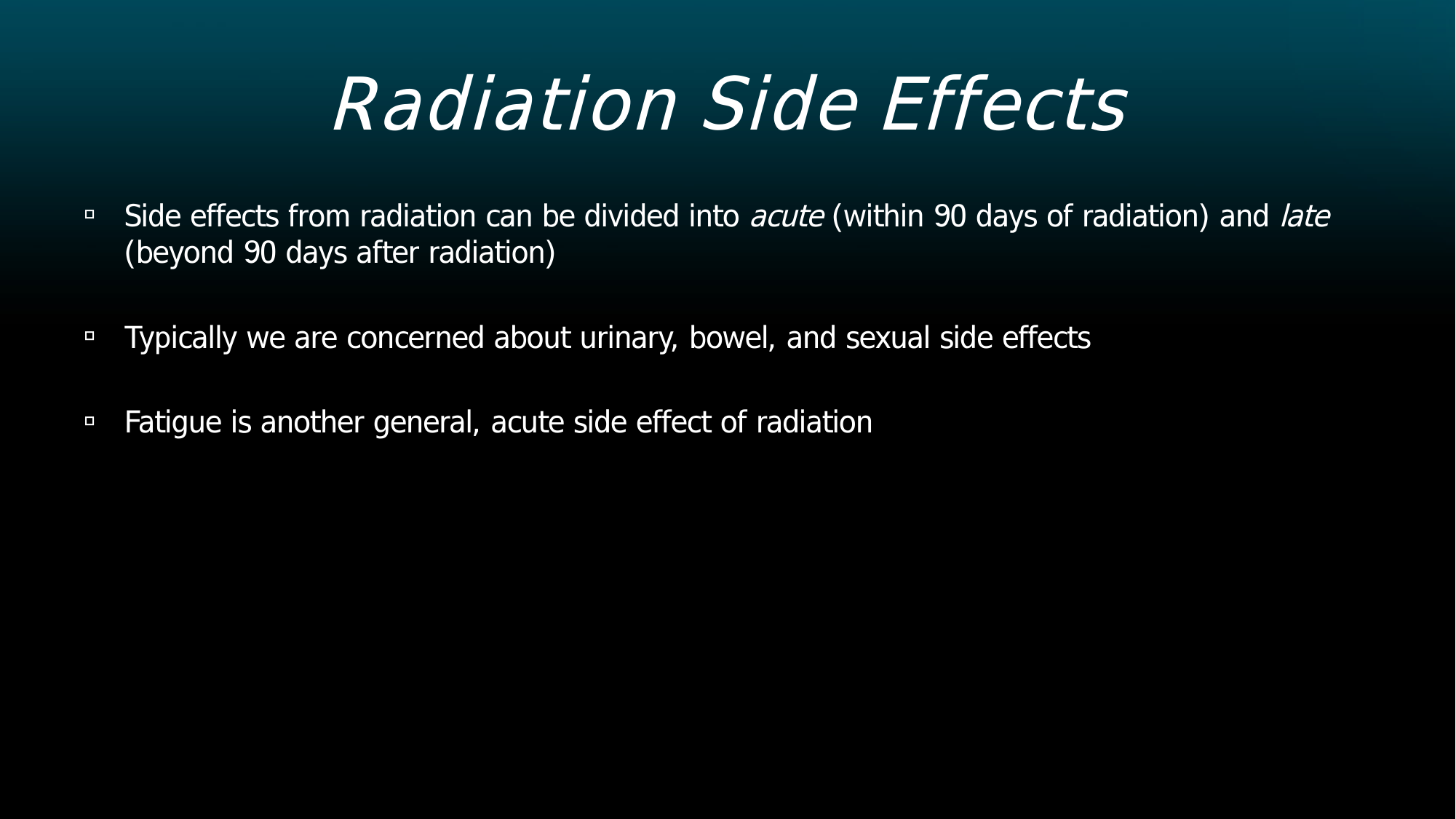

# Radiation Side Effects
Side effects from radiation can be divided into acute (within 90 days of radiation) and late (beyond 90 days after radiation)

Typically we are concerned about urinary, bowel, and sexual side effects

Fatigue is another general, acute side effect of radiation